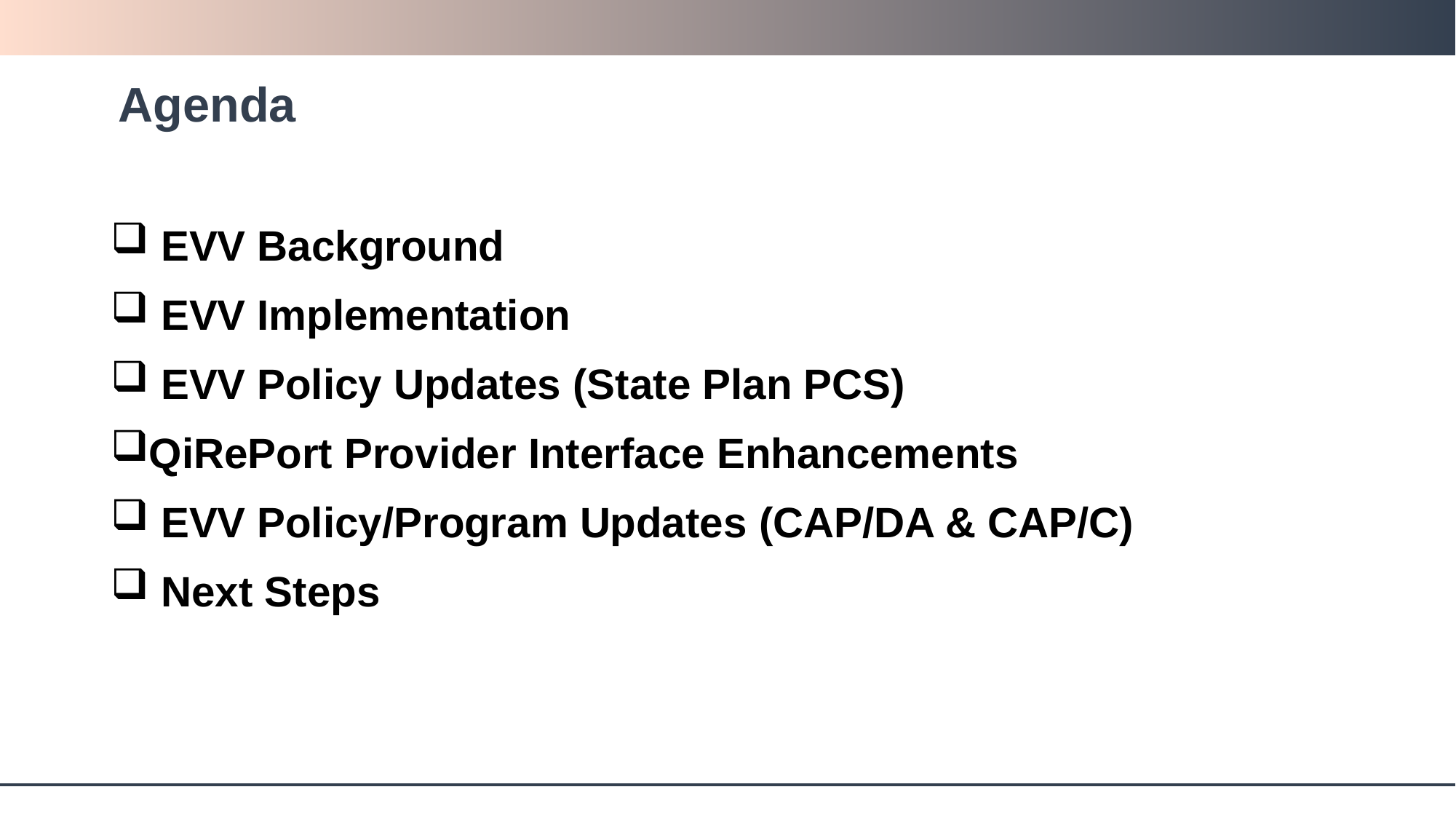

# Agenda

 EVV Background
 EVV Implementation
 EVV Policy Updates (State Plan PCS)
QiRePort Provider Interface Enhancements
 EVV Policy/Program Updates (CAP/DA & CAP/C)
 Next Steps